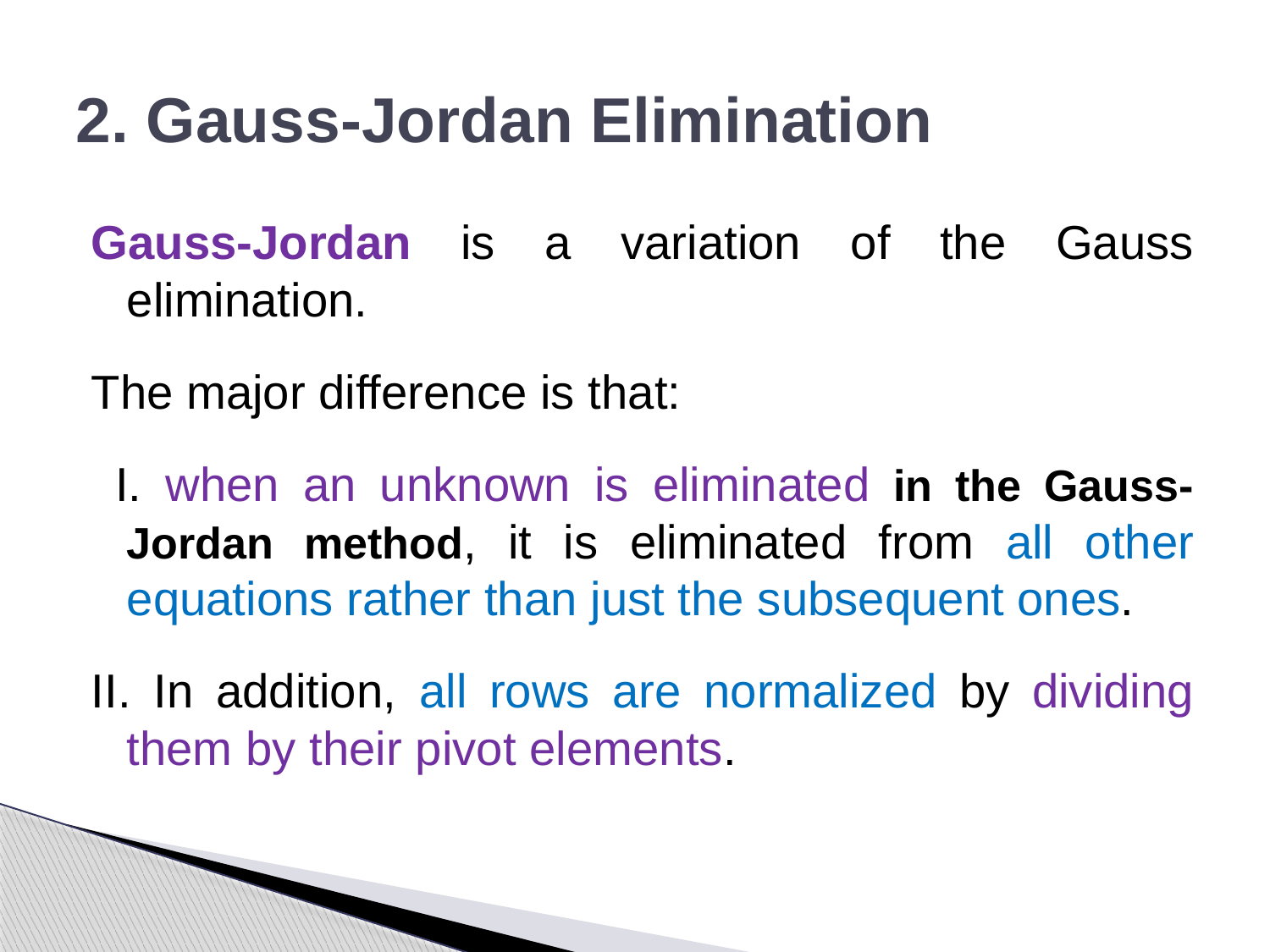

# 2. Gauss-Jordan Elimination
Gauss-Jordan is a variation of the Gauss elimination.

The major difference is that:

 I. when an unknown is eliminated in the Gauss-Jordan method, it is eliminated from all other equations rather than just the subsequent ones.

II. In addition, all rows are normalized by dividing them by their pivot elements.